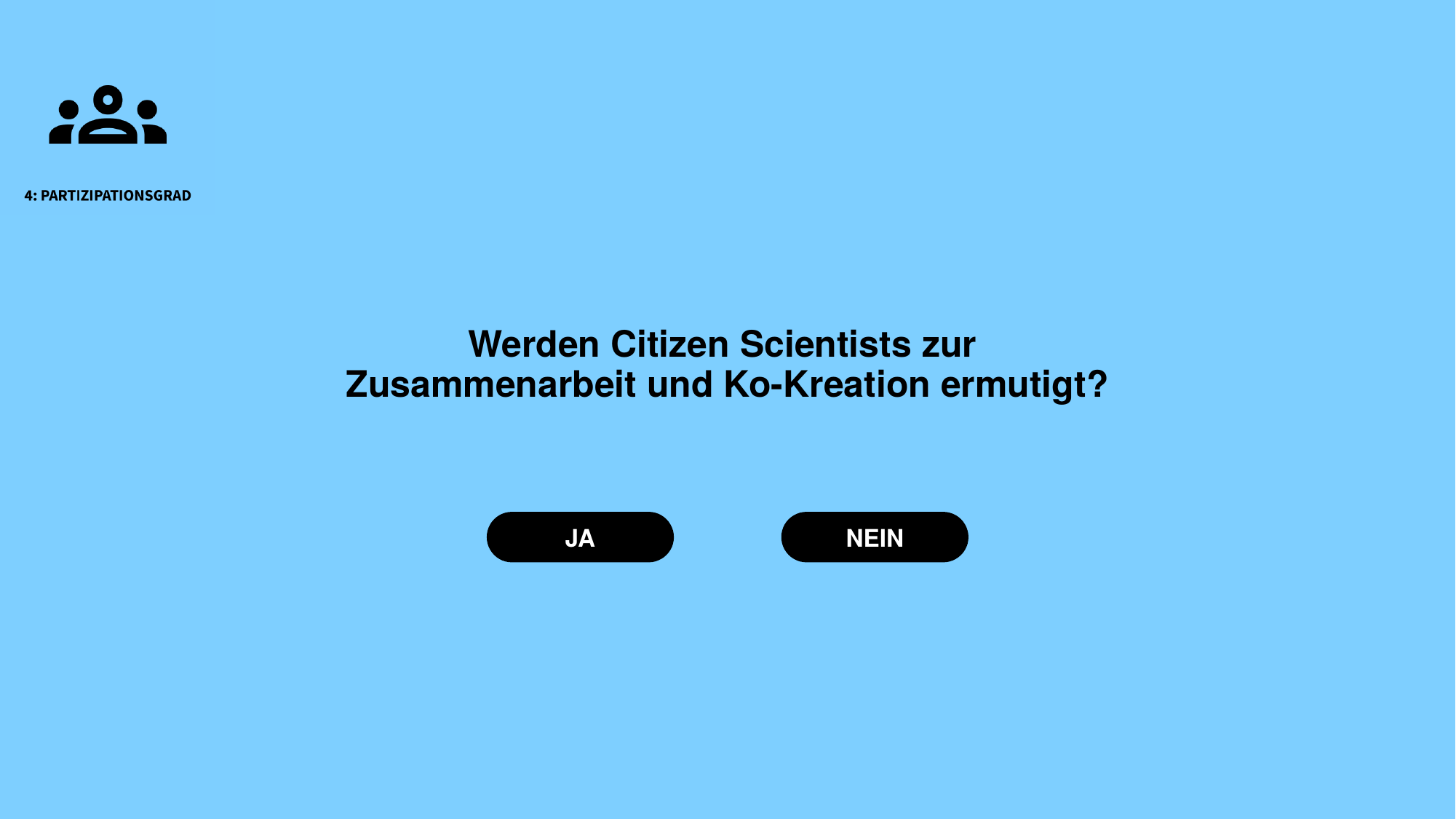

Werden Citizen Scientists zur
Zusammenarbeit und Ko-Kreation ermutigt?
JA
NEIN